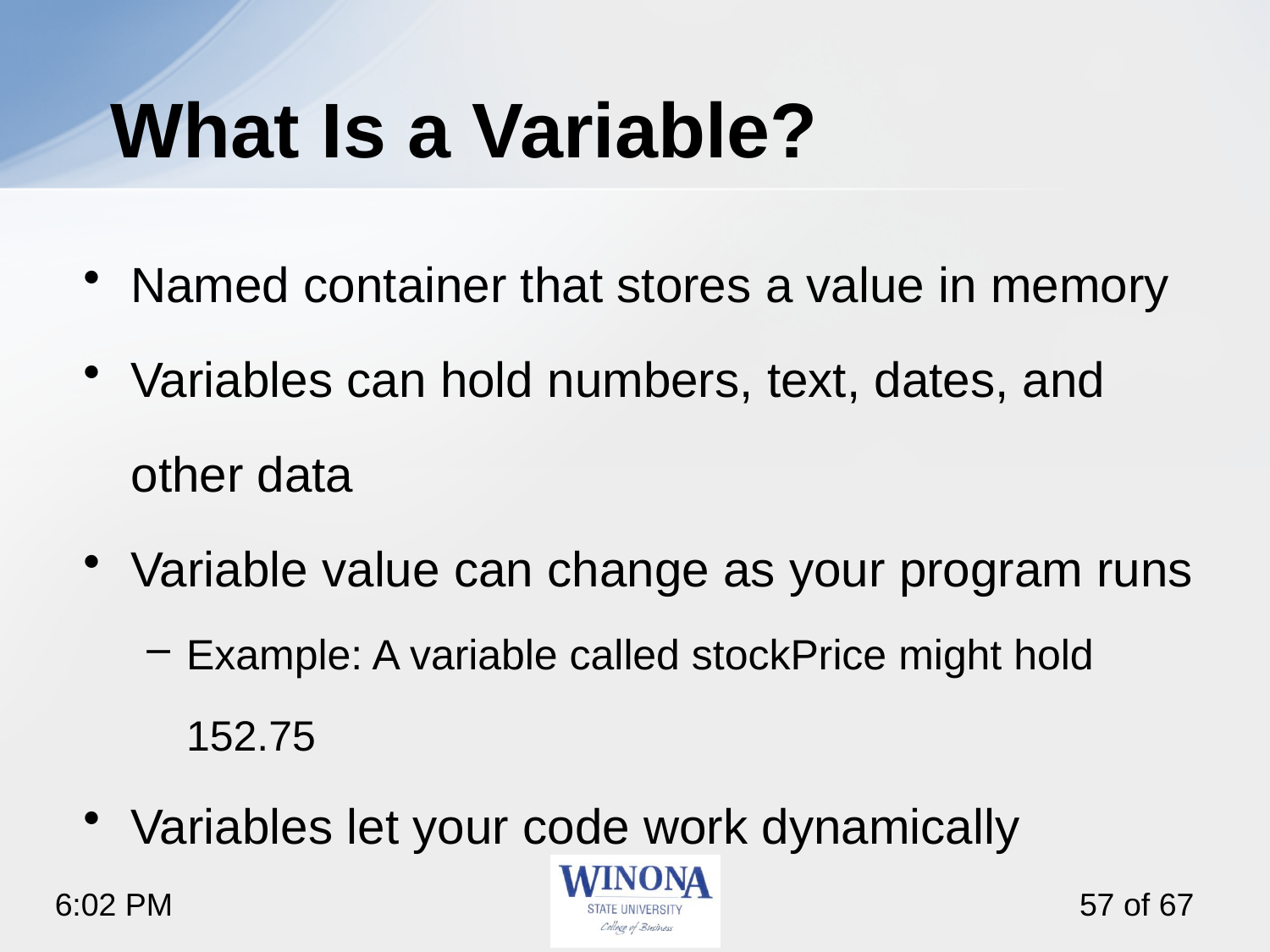

# What Is a Variable?
Named container that stores a value in memory
Variables can hold numbers, text, dates, and other data
Variable value can change as your program runs
Example: A variable called stockPrice might hold 152.75
Variables let your code work dynamically